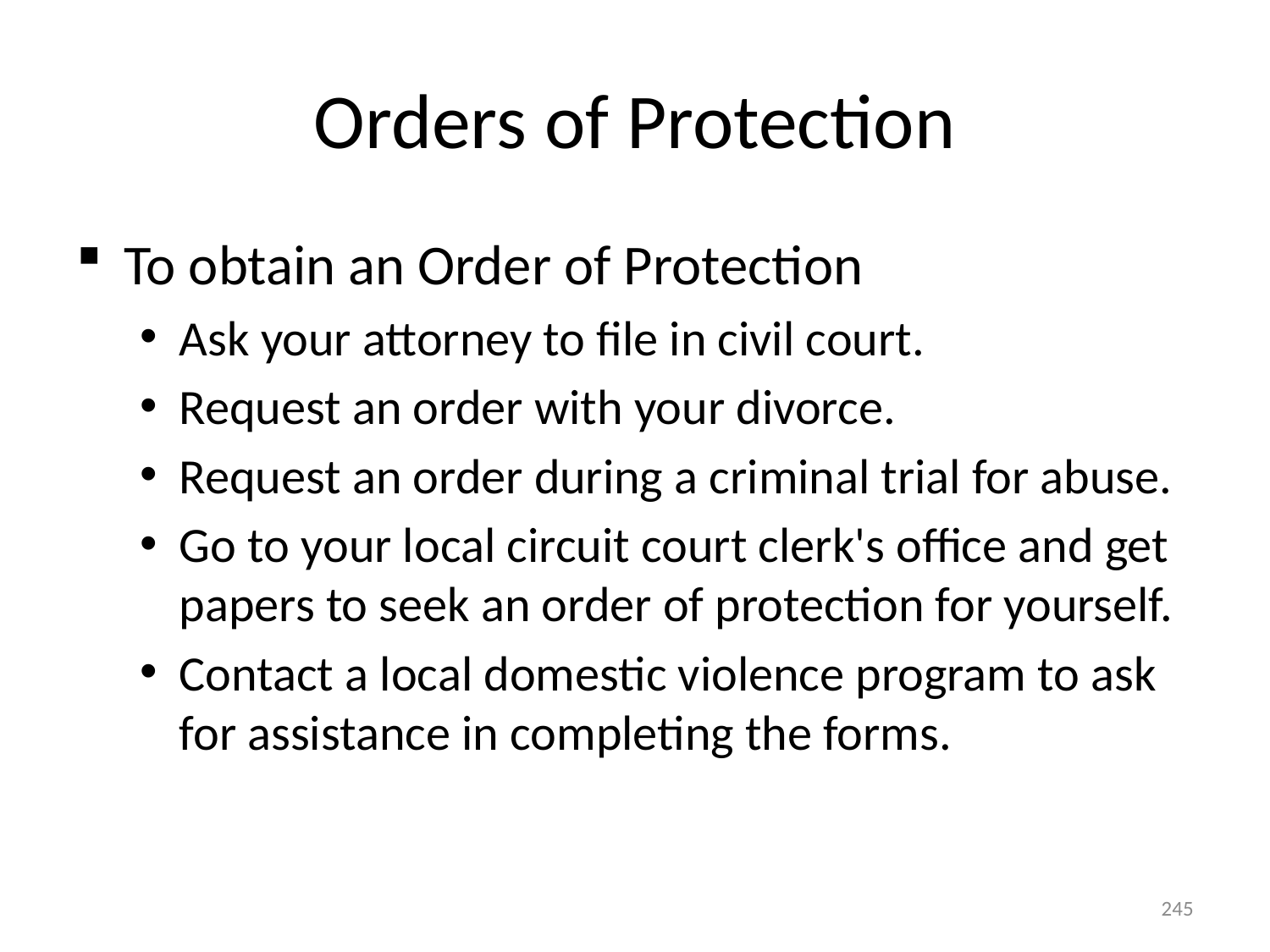

# Orders of Protection
To obtain an Order of Protection
Ask your attorney to file in civil court.
Request an order with your divorce.
Request an order during a criminal trial for abuse.
Go to your local circuit court clerk's office and get papers to seek an order of protection for yourself.
Contact a local domestic violence program to ask for assistance in completing the forms.
245